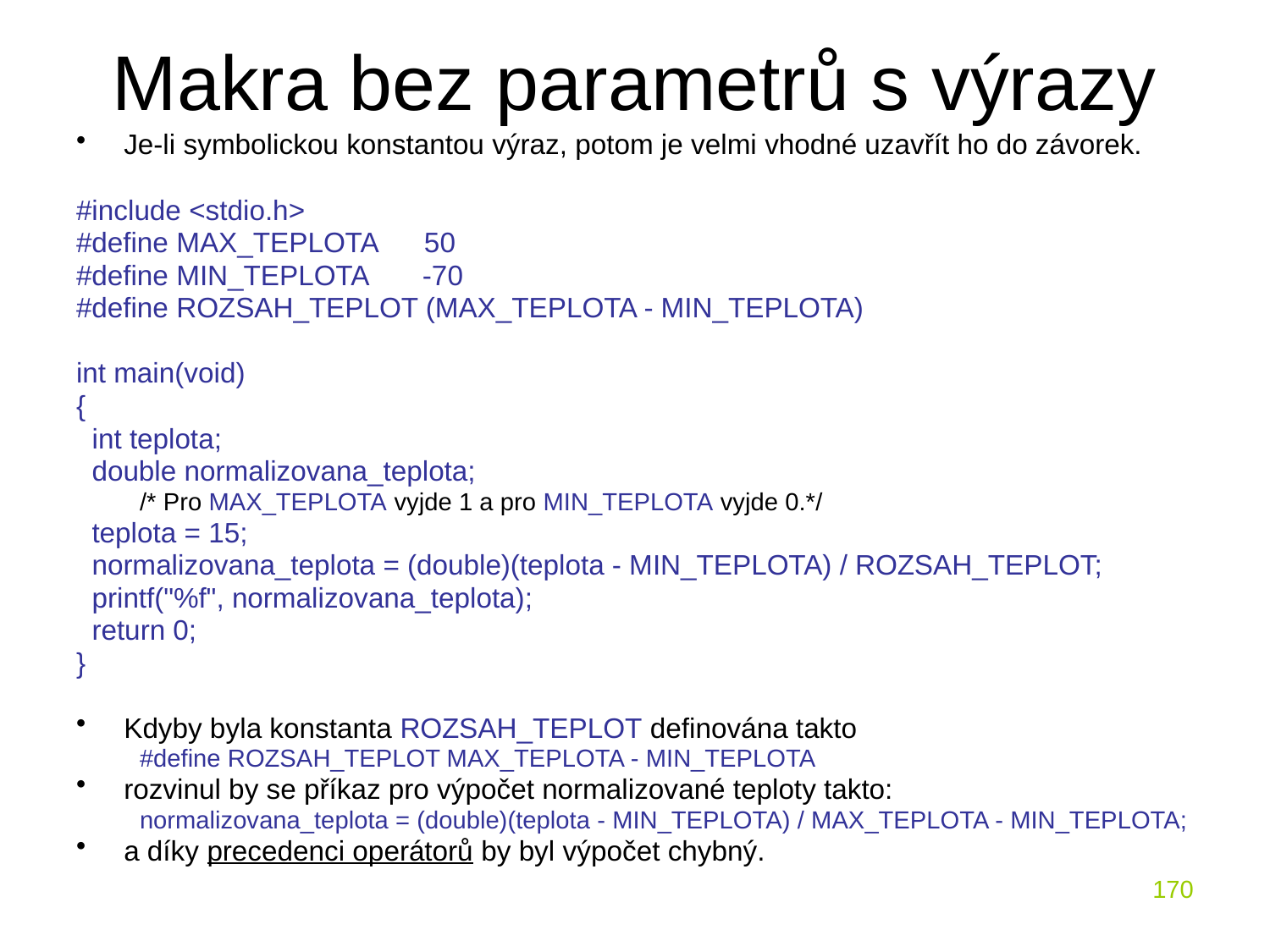

# Makra bez parametrů s výrazy
Je-li symbolickou konstantou výraz, potom je velmi vhodné uzavřít ho do závorek.

#include <stdio.h>
#define MAX_TEPLOTA      50
#define MIN_TEPLOTA       -70
#define ROZSAH_TEPLOT (MAX_TEPLOTA - MIN_TEPLOTA)

int main(void)
{
  int teplota;
  double normalizovana_teplota;
/* Pro MAX_TEPLOTA vyjde 1 a pro MIN_TEPLOTA vyjde 0.*/
  teplota = 15;
  normalizovana_teplota = (double)(teplota - MIN_TEPLOTA) / ROZSAH_TEPLOT;
  printf("%f", normalizovana_teplota);
  return 0;
}

Kdyby byla konstanta ROZSAH_TEPLOT definována takto
#define ROZSAH_TEPLOT MAX_TEPLOTA - MIN_TEPLOTA
rozvinul by se příkaz pro výpočet normalizované teploty takto:
normalizovana_teplota = (double)(teplota - MIN_TEPLOTA) / MAX_TEPLOTA - MIN_TEPLOTA;
a díky precedenci operátorů by byl výpočet chybný.
170